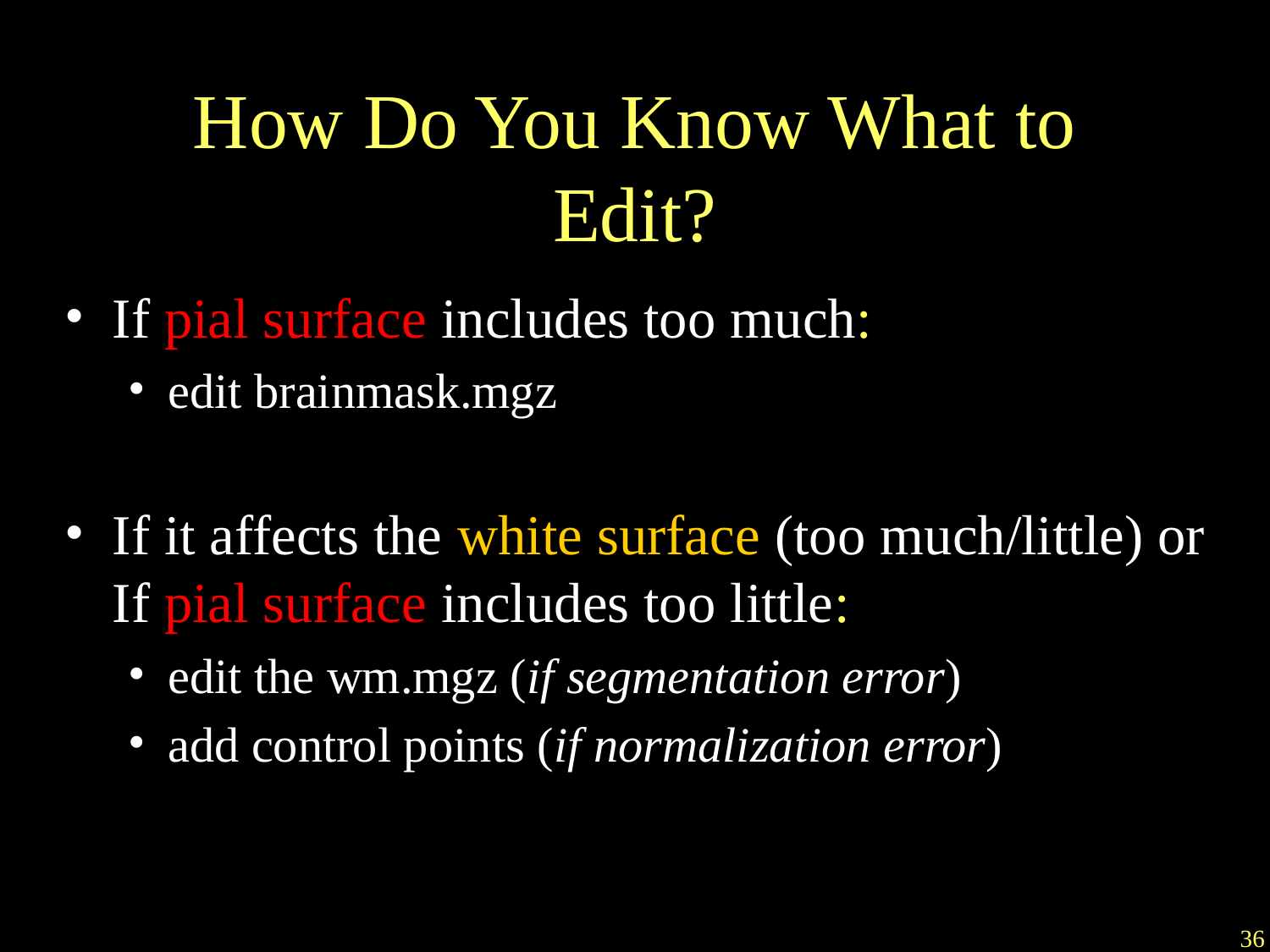

# How Do You Know What to Edit?
If pial surface includes too much:
edit brainmask.mgz

If it affects the white surface (too much/little) or If pial surface includes too little:
edit the wm.mgz (if segmentation error)
add control points (if normalization error)

36